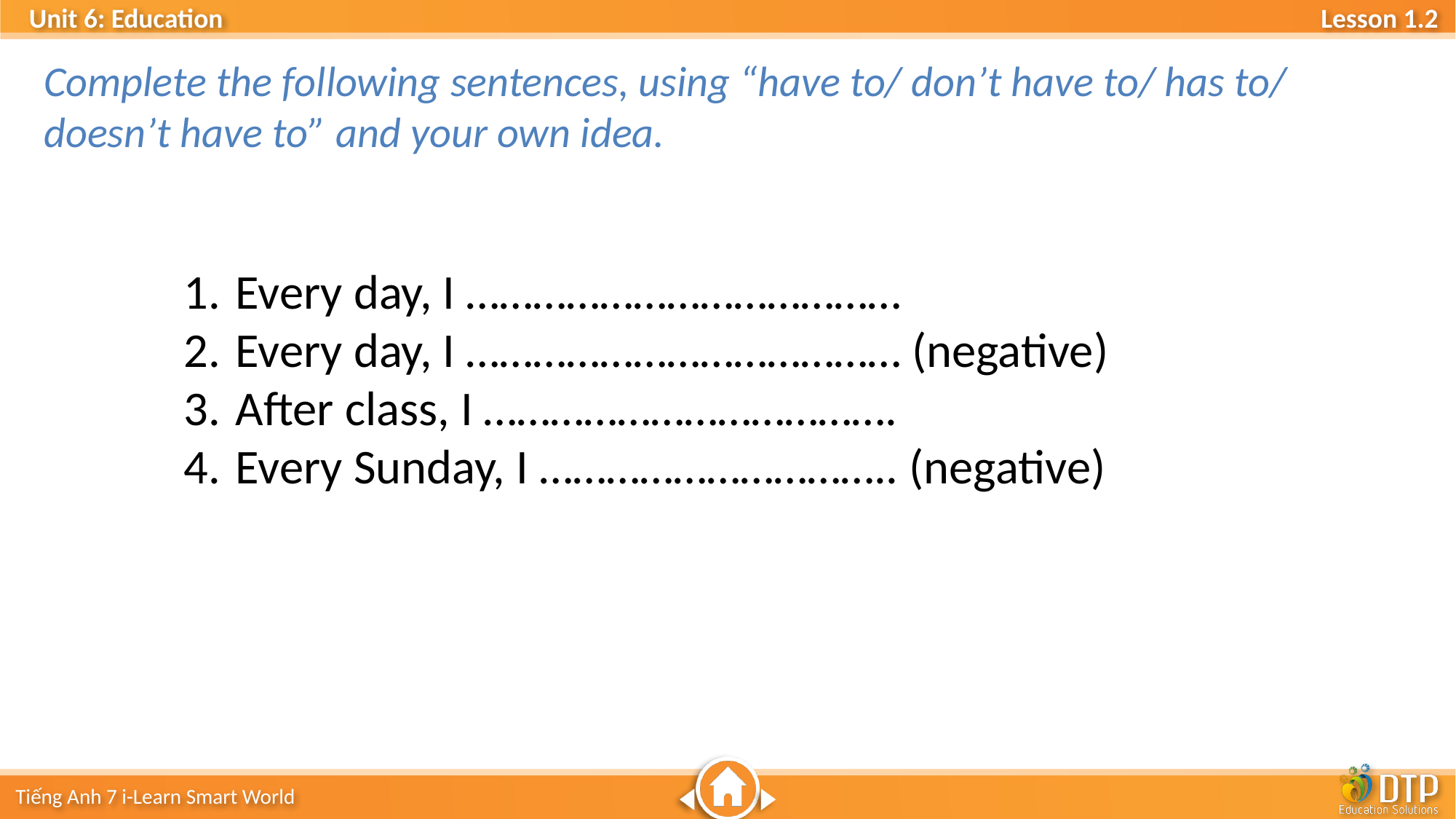

Complete the following sentences, using “have to/ don’t have to/ has to/ doesn’t have to” and your own idea.
 Every day, I …………………………………
 Every day, I ………………………………… (negative)
 After class, I ……………………………….
 Every Sunday, I ………………………….. (negative)